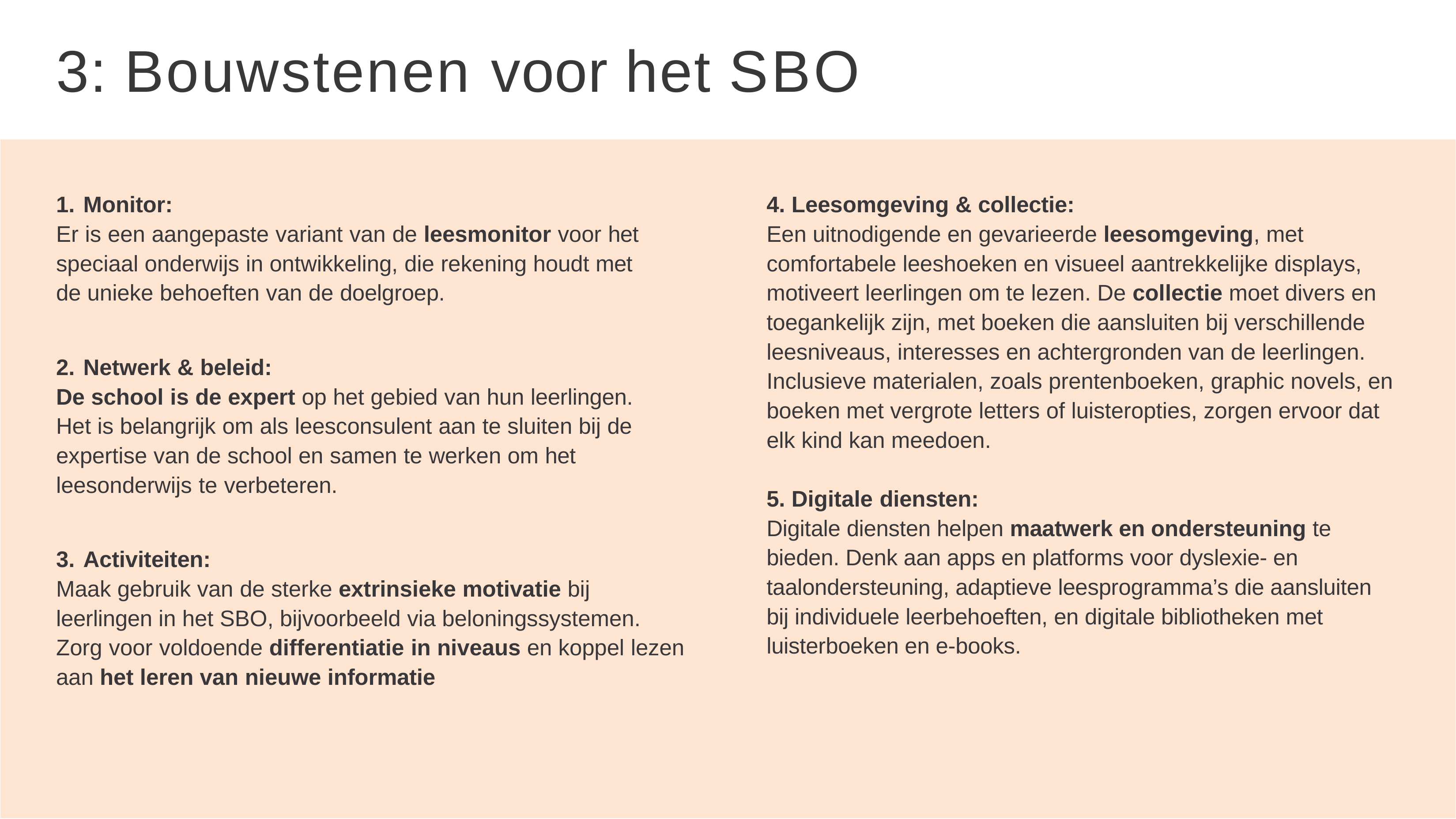

# 3: Bouwstenen voor het SBO
Monitor:
Er is een aangepaste variant van de leesmonitor voor het speciaal onderwijs in ontwikkeling, die rekening houdt met de unieke behoeften van de doelgroep.

Netwerk & beleid:
De school is de expert op het gebied van hun leerlingen. Het is belangrijk om als leesconsulent aan te sluiten bij de expertise van de school en samen te werken om het
leesonderwijs te verbeteren.

Activiteiten:
Maak gebruik van de sterke extrinsieke motivatie bij leerlingen in het SBO, bijvoorbeeld via beloningssystemen. Zorg voor voldoende differentiatie in niveaus en koppel lezen aan het leren van nieuwe informatie

4. Leesomgeving & collectie:
Een uitnodigende en gevarieerde leesomgeving, met comfortabele leeshoeken en visueel aantrekkelijke displays, motiveert leerlingen om te lezen. De collectie moet divers en toegankelijk zijn, met boeken die aansluiten bij verschillende leesniveaus, interesses en achtergronden van de leerlingen. Inclusieve materialen, zoals prentenboeken, graphic novels, en boeken met vergrote letters of luisteropties, zorgen ervoor dat elk kind kan meedoen.

5. Digitale diensten:
Digitale diensten helpen maatwerk en ondersteuning te bieden. Denk aan apps en platforms voor dyslexie- en taalondersteuning, adaptieve leesprogramma’s die aansluiten bij individuele leerbehoeften, en digitale bibliotheken met luisterboeken en e-books.